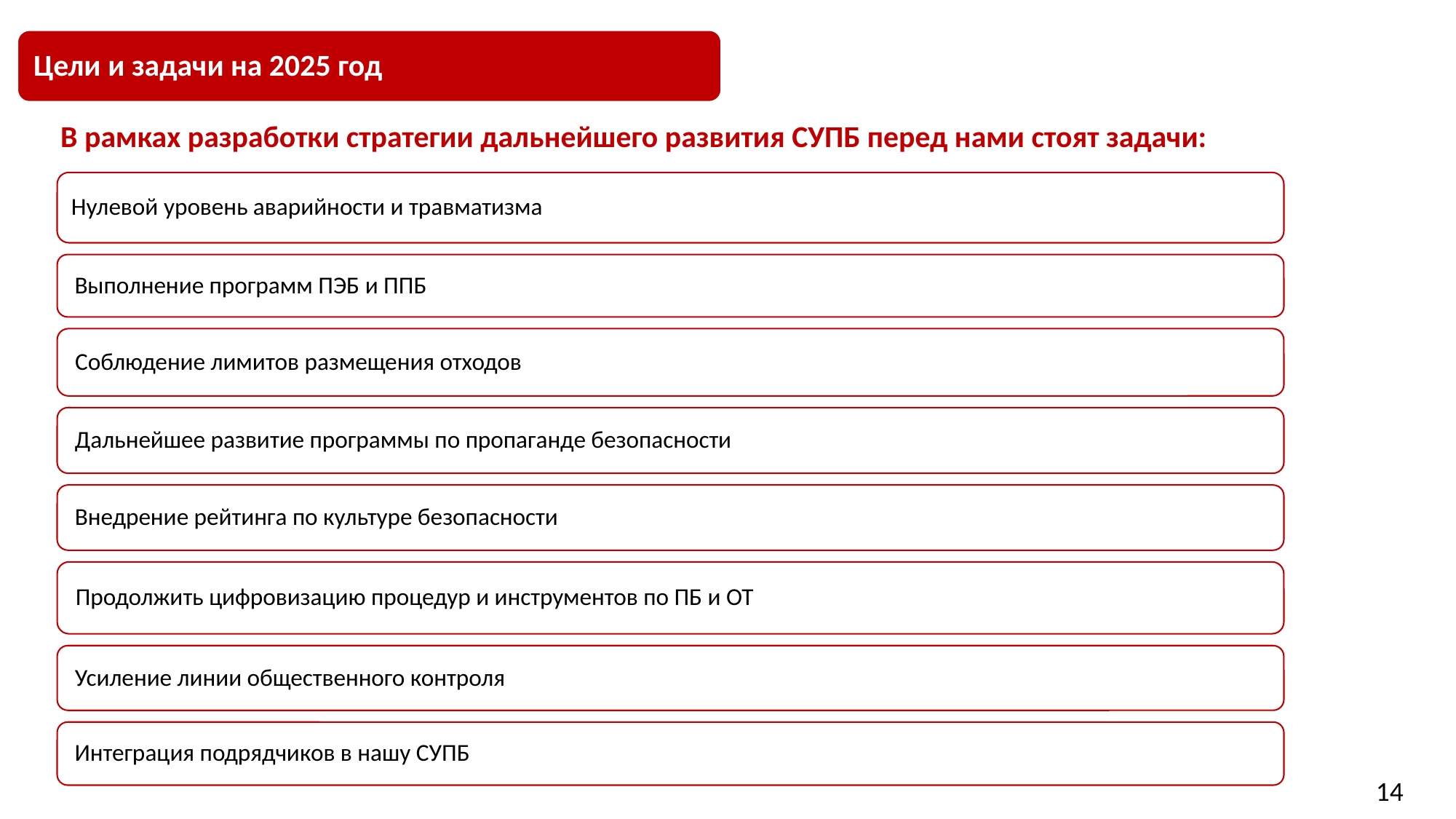

Цели и задачи на 2025 год
В рамках разработки стратегии дальнейшего развития СУПБ перед нами стоят задачи:
Нулевой уровень аварийности и травматизма
Выполнение программ ПЭБ и ППБ
Соблюдение лимитов размещения отходов
Дальнейшее развитие программы по пропаганде безопасности
Внедрение рейтинга по культуре безопасности
Продолжить цифровизацию процедур и инструментов по ПБ и ОТ
Усиление линии общественного контроля
Интеграция подрядчиков в нашу СУПБ
14